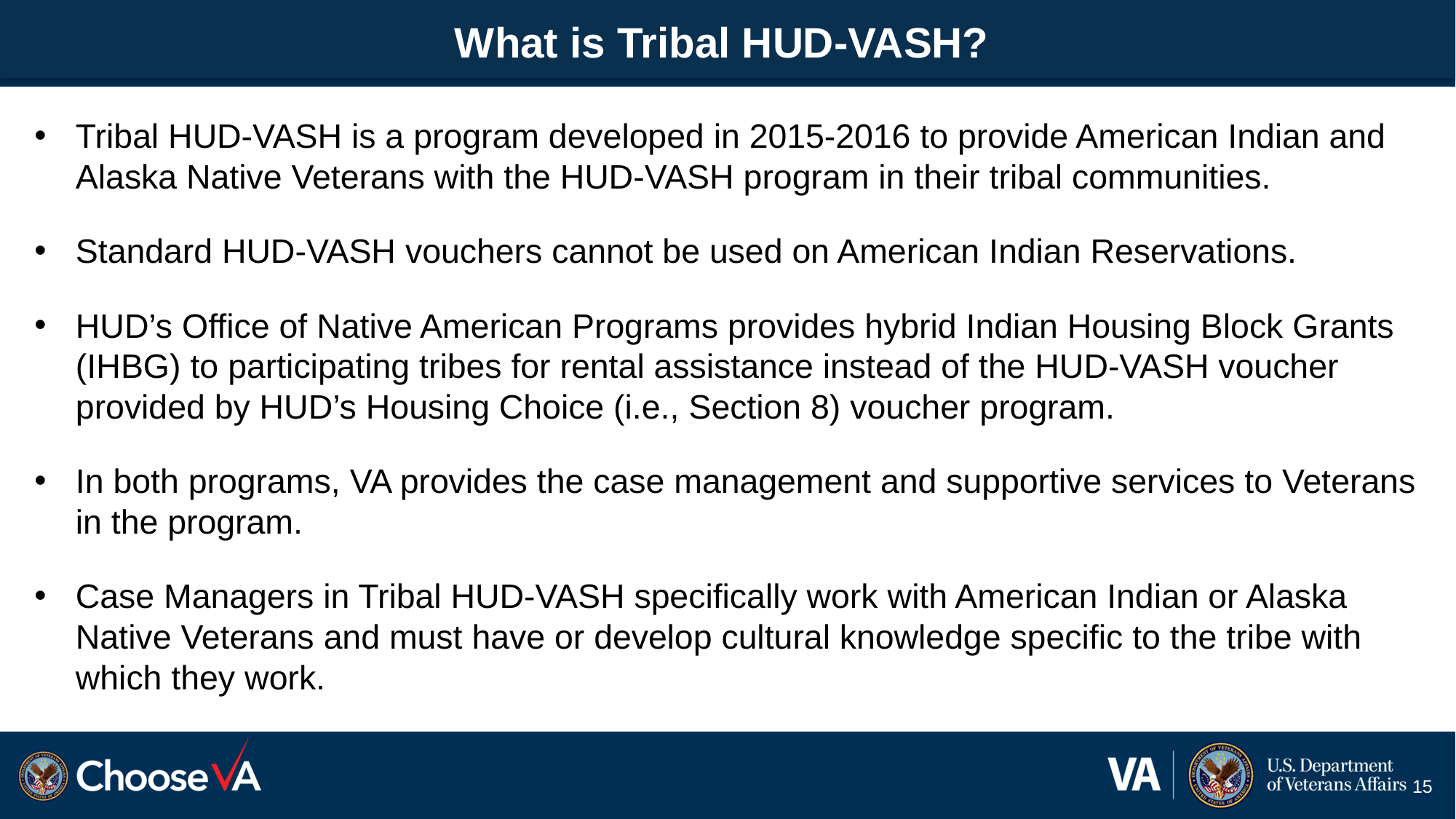

# What is Tribal HUD-VASH?
Tribal HUD-VASH is a program developed in 2015-2016 to provide American Indian and Alaska Native Veterans with the HUD-VASH program in their tribal communities.
Standard HUD-VASH vouchers cannot be used on American Indian Reservations.
HUD’s Office of Native American Programs provides hybrid Indian Housing Block Grants (IHBG) to participating tribes for rental assistance instead of the HUD-VASH voucher provided by HUD’s Housing Choice (i.e., Section 8) voucher program.
In both programs, VA provides the case management and supportive services to Veterans in the program.
Case Managers in Tribal HUD-VASH specifically work with American Indian or Alaska Native Veterans and must have or develop cultural knowledge specific to the tribe with which they work.

15